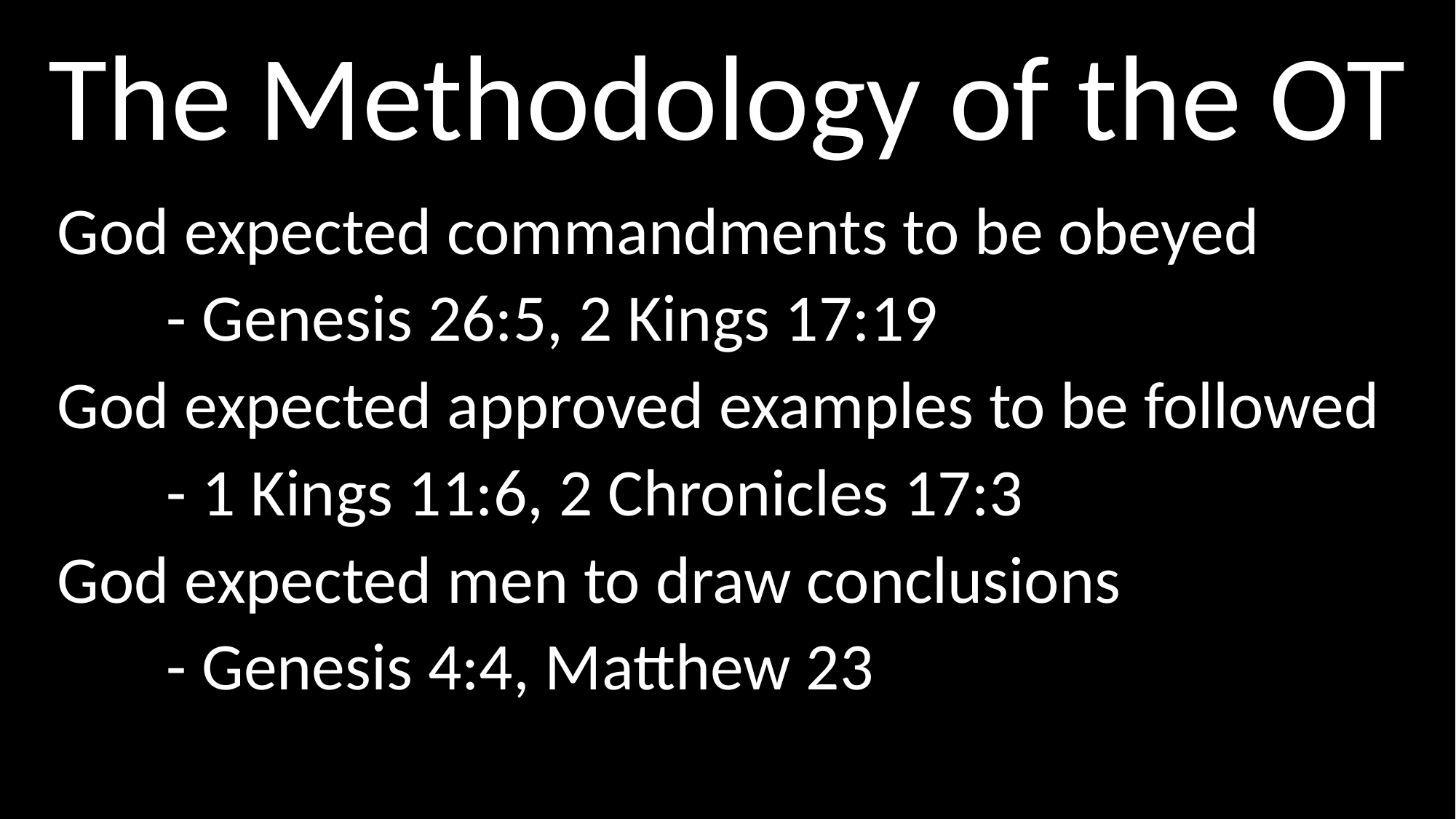

# The Methodology of the OT
God expected commandments to be obeyed
	- Genesis 26:5, 2 Kings 17:19
God expected approved examples to be followed
	- 1 Kings 11:6, 2 Chronicles 17:3
God expected men to draw conclusions
	- Genesis 4:4, Matthew 23